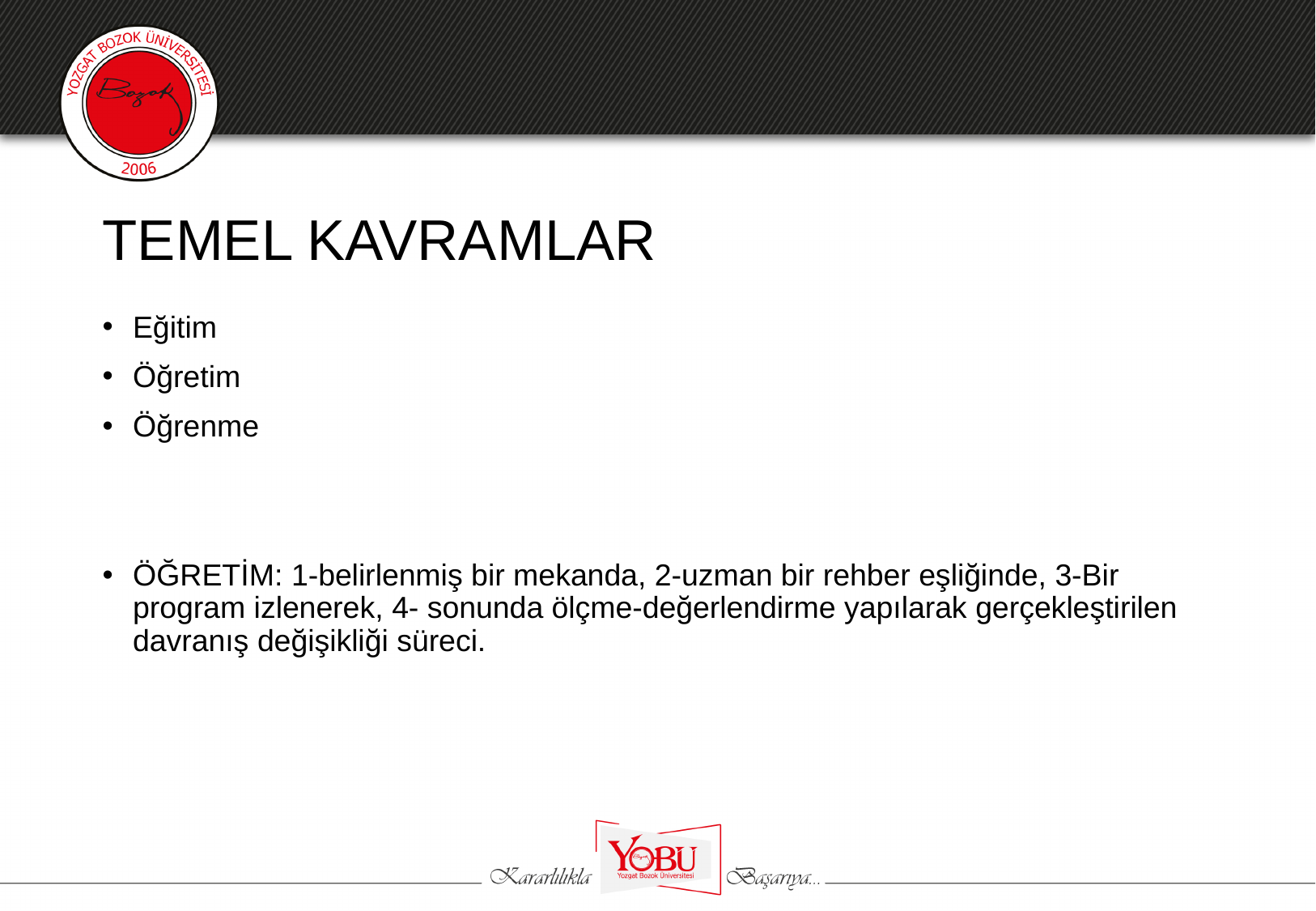

# TEMEL KAVRAMLAR
Eğitim
Öğretim
Öğrenme

ÖĞRETİM: 1-belirlenmiş bir mekanda, 2-uzman bir rehber eşliğinde, 3-Bir program izlenerek, 4- sonunda ölçme-değerlendirme yapılarak gerçekleştirilen davranış değişikliği süreci.